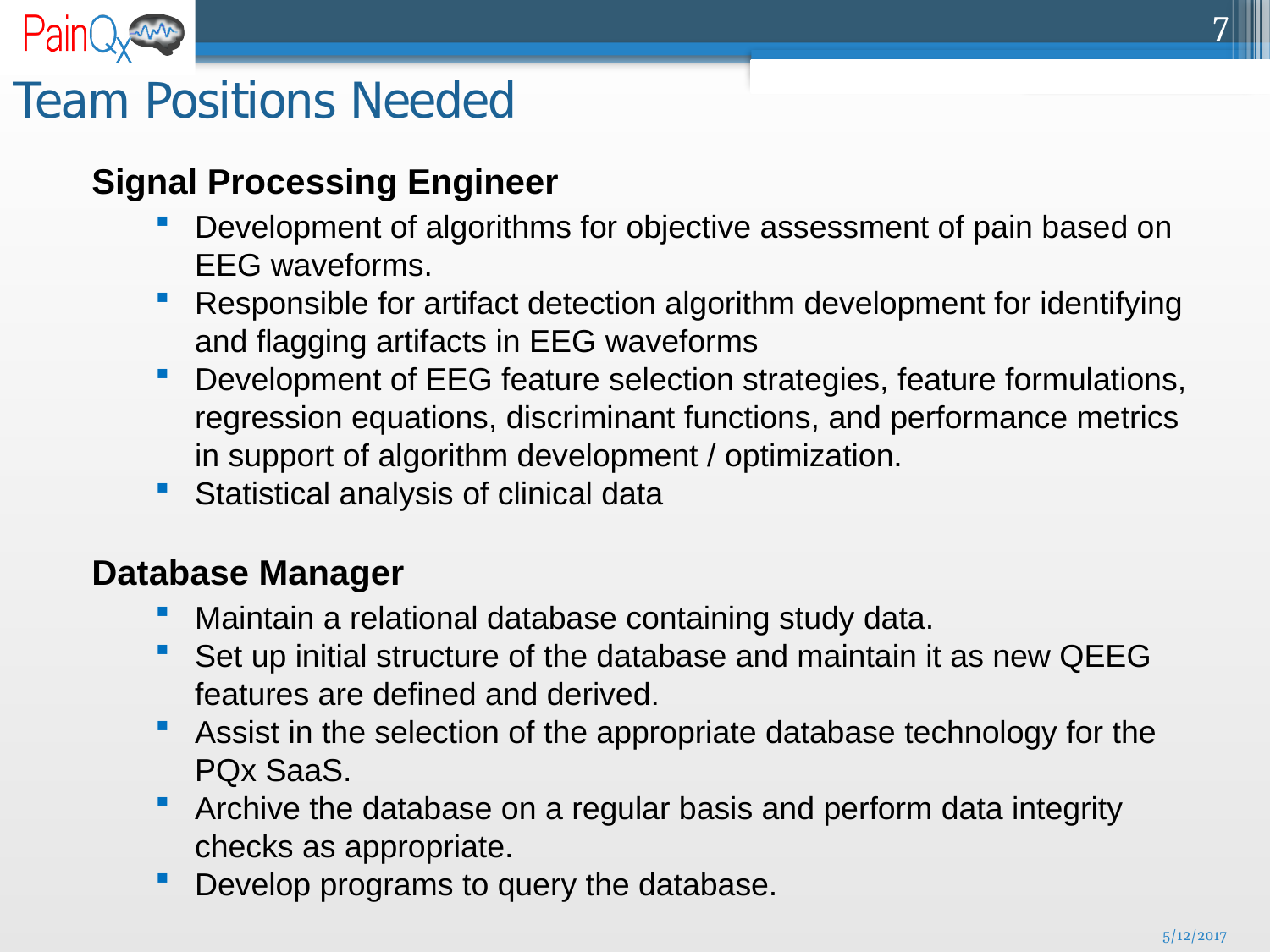

Team Positions Needed
Signal Processing Engineer
Development of algorithms for objective assessment of pain based on EEG waveforms.
Responsible for artifact detection algorithm development for identifying and flagging artifacts in EEG waveforms
Development of EEG feature selection strategies, feature formulations, regression equations, discriminant functions, and performance metrics in support of algorithm development / optimization.
Statistical analysis of clinical data

Database Manager
Maintain a relational database containing study data.
Set up initial structure of the database and maintain it as new QEEG features are defined and derived.
Assist in the selection of the appropriate database technology for the PQx SaaS.
Archive the database on a regular basis and perform data integrity checks as appropriate.
Develop programs to query the database.